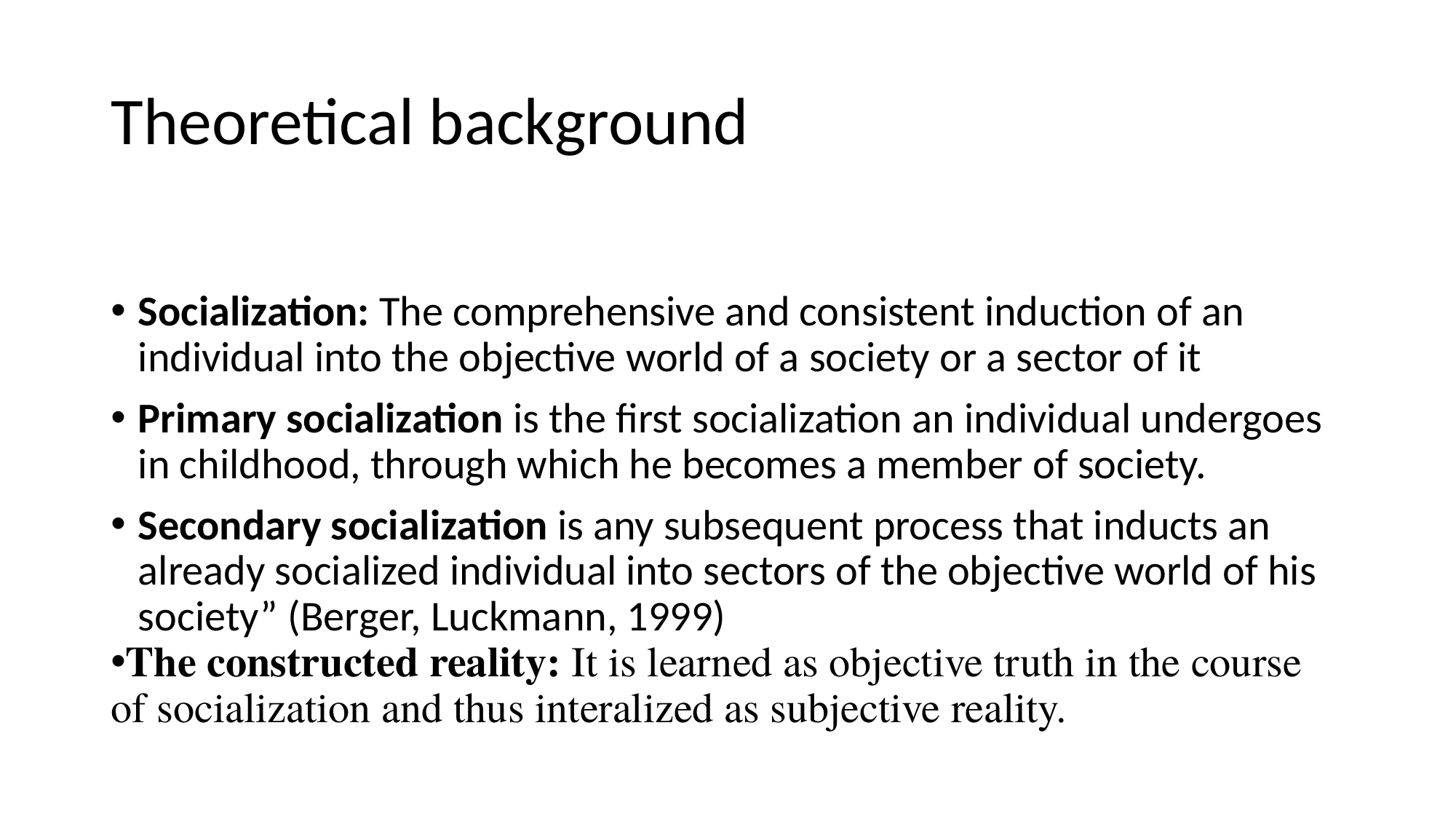

# Theoretical background

Socialization: The comprehensive and consistent induction of an individual into the objective world of a society or a sector of it
Primary socialization is the first socialization an individual undergoes in childhood, through which he becomes a member of society.
Secondary socialization is any subsequent process that inducts an already socialized individual into sectors of the objective world of his society” (Berger, Luckmann, 1999)
The constructed reality: It is learned as objective truth in the course of socialization and thus interalized as subjective reality.

|  |  |
| --- | --- |